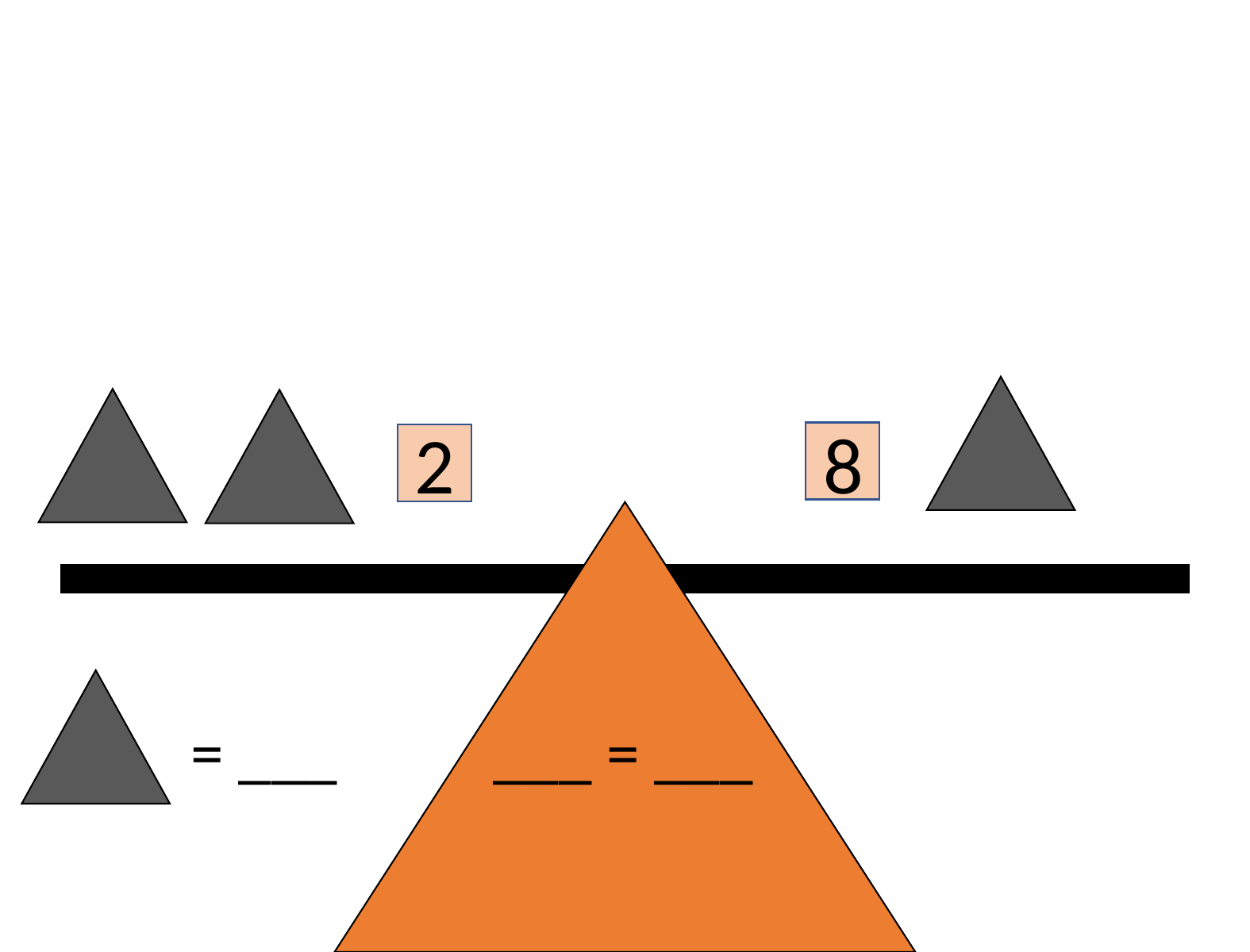

8

2

= ___
___ = ___